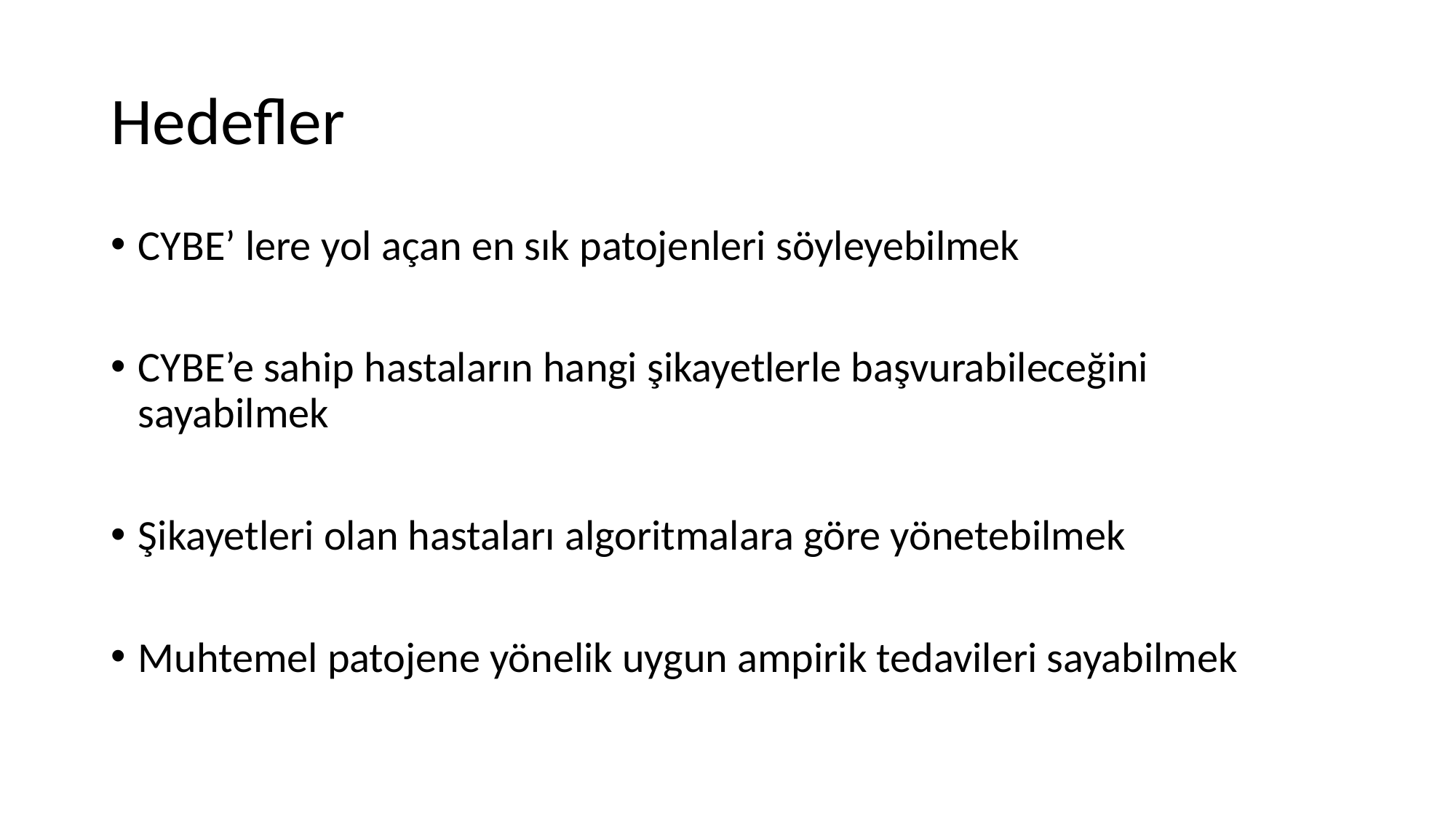

# Hedefler
CYBE’ lere yol açan en sık patojenleri söyleyebilmek

CYBE’e sahip hastaların hangi şikayetlerle başvurabileceğini sayabilmek

Şikayetleri olan hastaları algoritmalara göre yönetebilmek

Muhtemel patojene yönelik uygun ampirik tedavileri sayabilmek